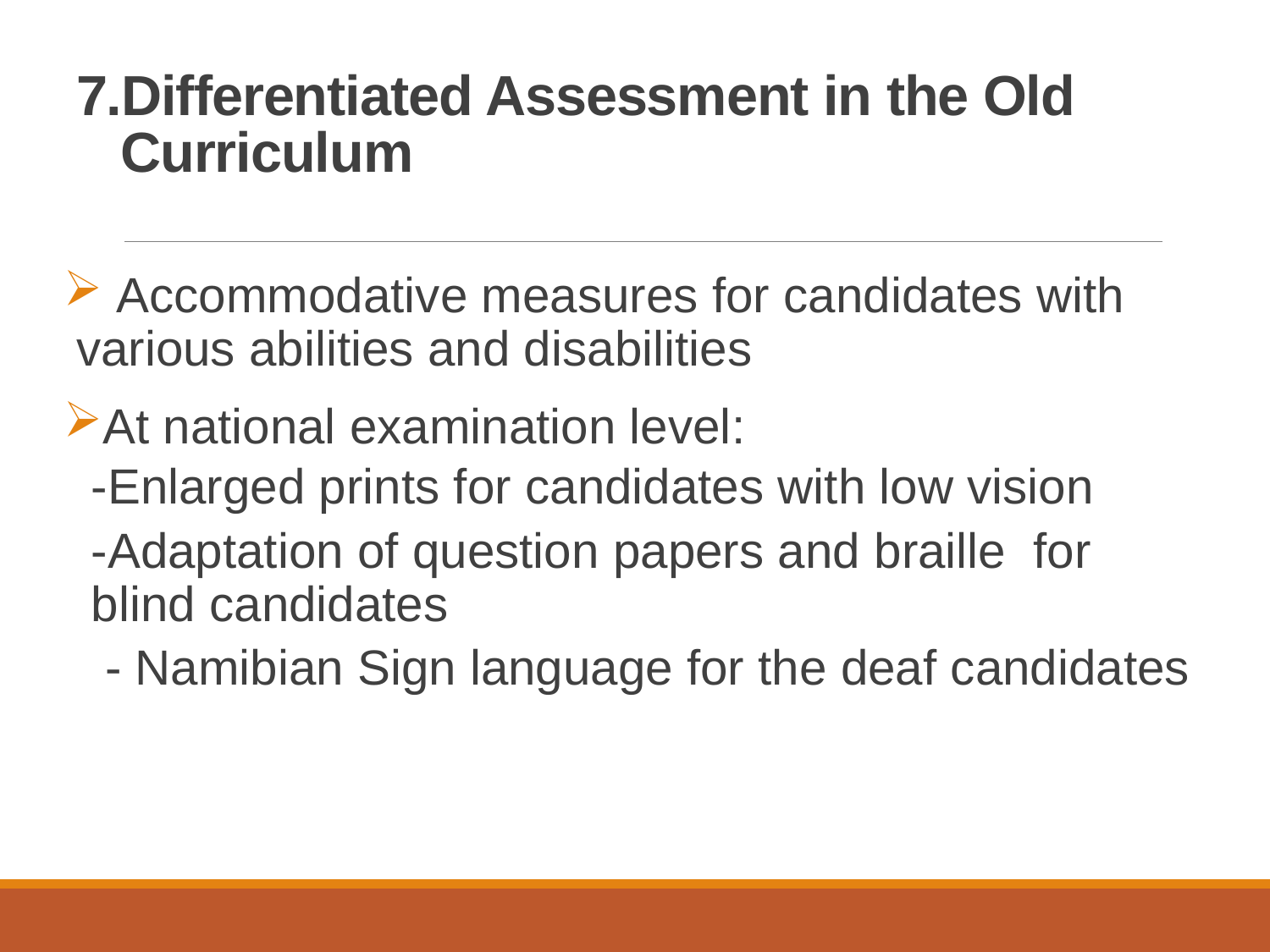

# 7.Differentiated Assessment in the Old Curriculum

 Accommodative measures for candidates with various abilities and disabilities
At national examination level:
-Enlarged prints for candidates with low vision
-Adaptation of question papers and braille  for blind candidates
 - Namibian Sign language for the deaf candidates